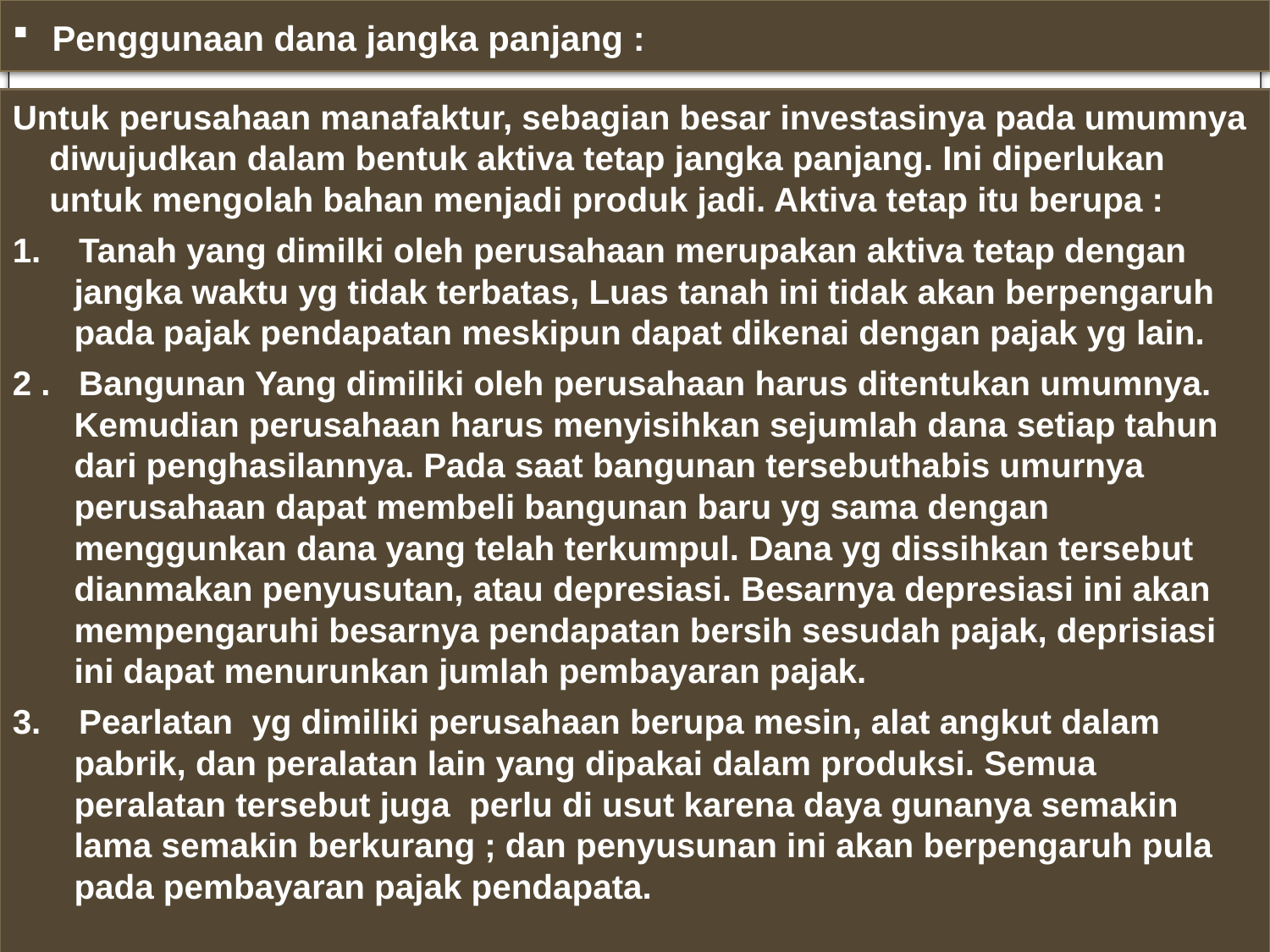

# Penggunaan dana jangka panjang :
Untuk perusahaan manafaktur, sebagian besar investasinya pada umumnya diwujudkan dalam bentuk aktiva tetap jangka panjang. Ini diperlukan untuk mengolah bahan menjadi produk jadi. Aktiva tetap itu berupa :
1.    Tanah yang dimilki oleh perusahaan merupakan aktiva tetap dengan jangka waktu yg tidak terbatas, Luas tanah ini tidak akan berpengaruh pada pajak pendapatan meskipun dapat dikenai dengan pajak yg lain.
2 .   Bangunan Yang dimiliki oleh perusahaan harus ditentukan umumnya. Kemudian perusahaan harus menyisihkan sejumlah dana setiap tahun dari penghasilannya. Pada saat bangunan tersebuthabis umurnya perusahaan dapat membeli bangunan baru yg sama dengan menggunkan dana yang telah terkumpul. Dana yg dissihkan tersebut dianmakan penyusutan, atau depresiasi. Besarnya depresiasi ini akan mempengaruhi besarnya pendapatan bersih sesudah pajak, deprisiasi ini dapat menurunkan jumlah pembayaran pajak.
3.    Pearlatan  yg dimiliki perusahaan berupa mesin, alat angkut dalam pabrik, dan peralatan lain yang dipakai dalam produksi. Semua peralatan tersebut juga  perlu di usut karena daya gunanya semakin lama semakin berkurang ; dan penyusunan ini akan berpengaruh pula pada pembayaran pajak pendapata.